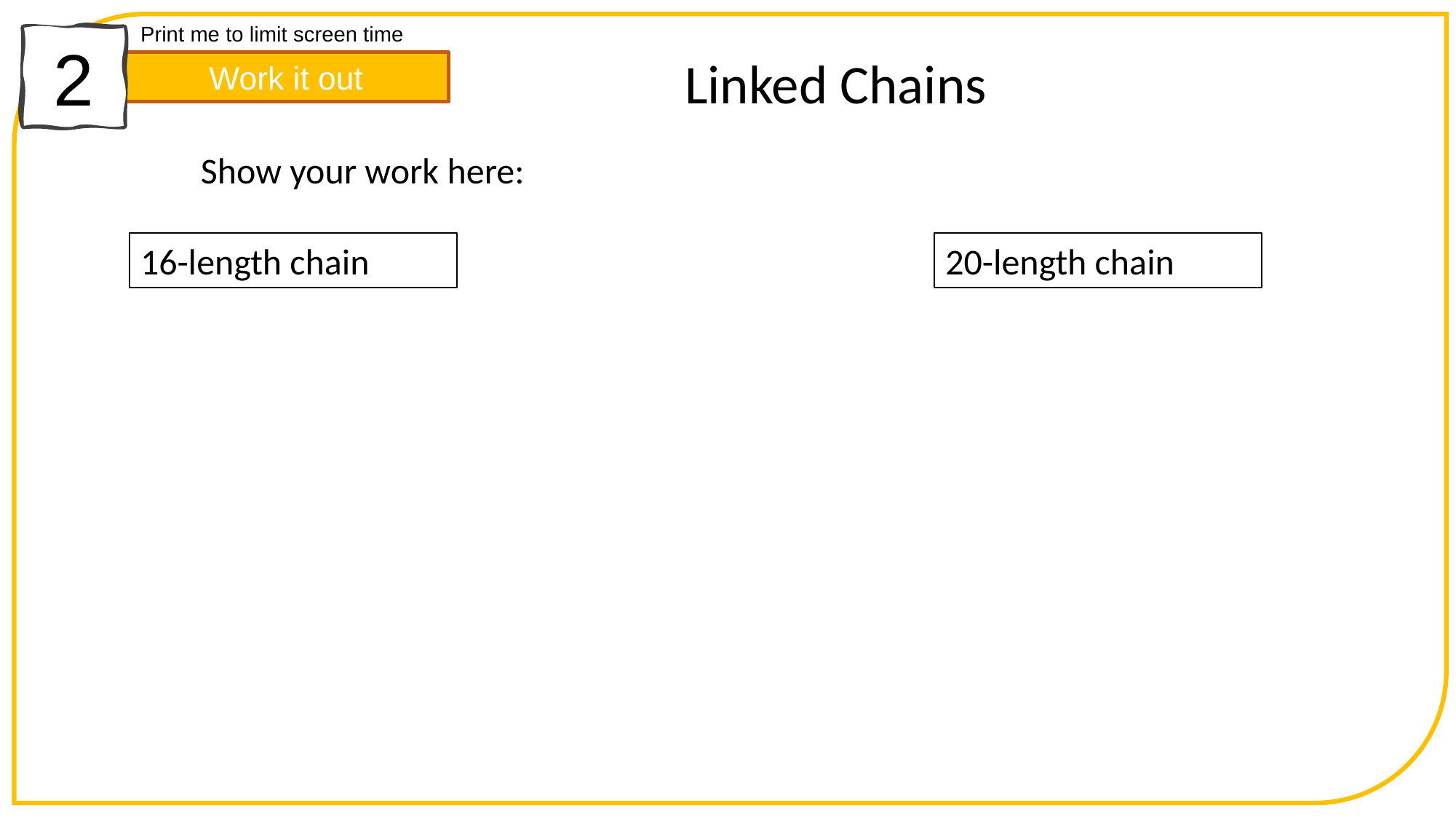

Print me to limit screen time
2
Linked Chains

Work it out
Show your work here:

16-length chain
20-length chain